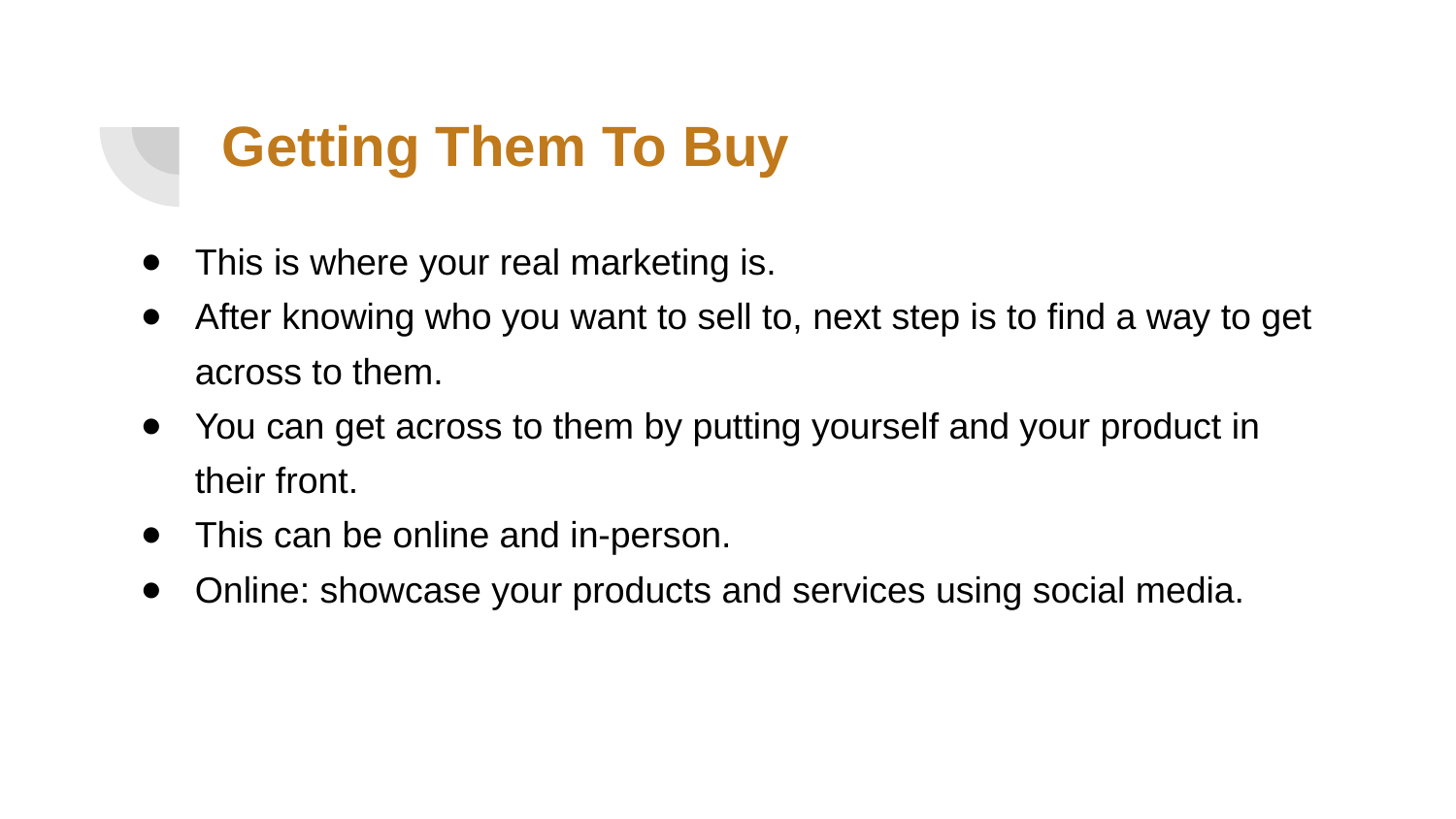

# Getting Them To Buy
This is where your real marketing is.
After knowing who you want to sell to, next step is to find a way to get across to them.
You can get across to them by putting yourself and your product in their front.
This can be online and in-person.
Online: showcase your products and services using social media.